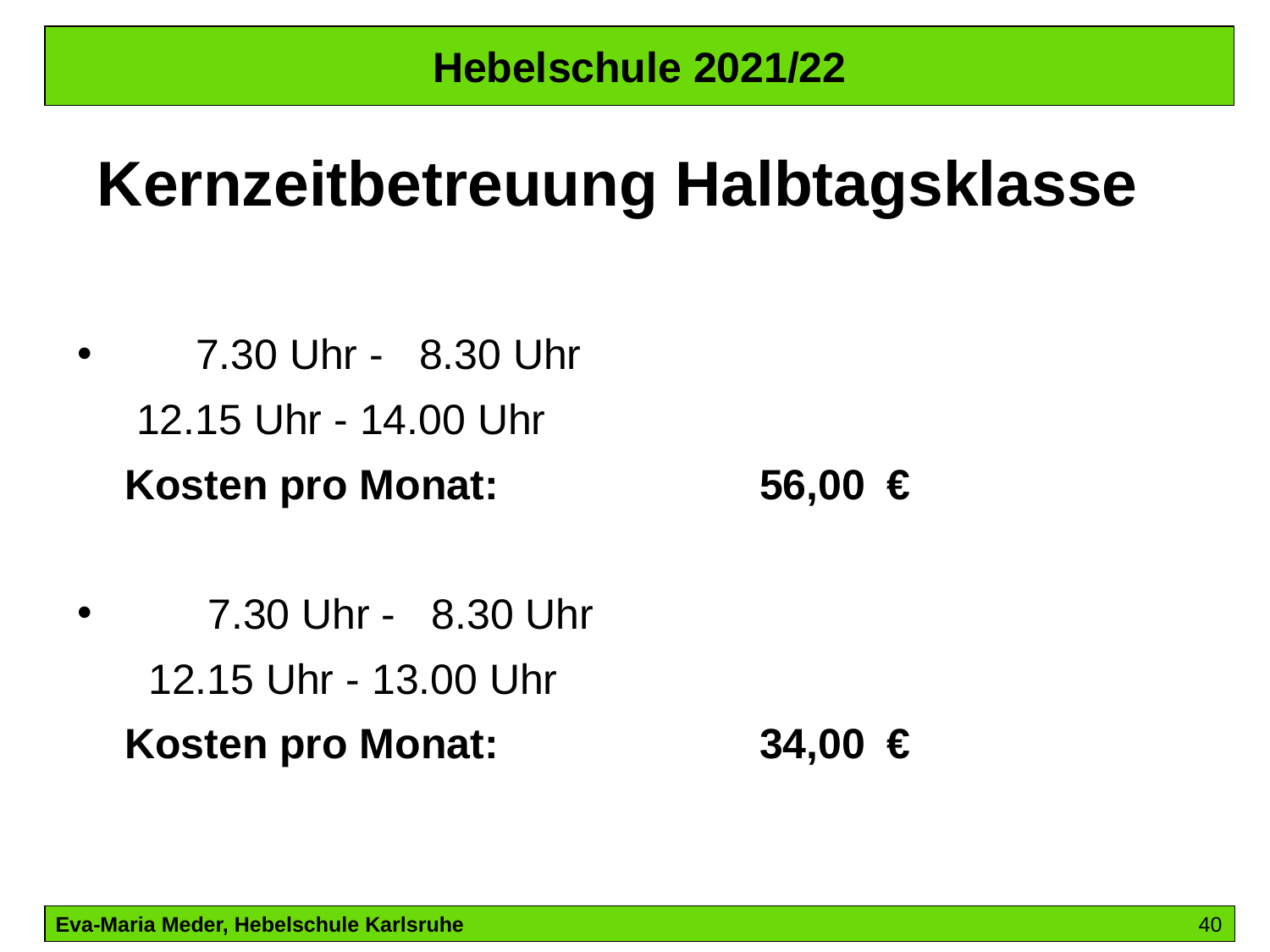

Hebelschule 2021/22
Kernzeitbetreuung Halbtagsklasse

	  7.30 Uhr -   8.30 Uhr
	 12.15 Uhr - 14.00 Uhr
	Kosten pro Monat:			56,00	€

	   7.30 Uhr -   8.30 Uhr
	  12.15 Uhr - 13.00 Uhr
	Kosten pro Monat:			34,00	€
Eva-Maria Meder, Hebelschule Karlsruhe    						40